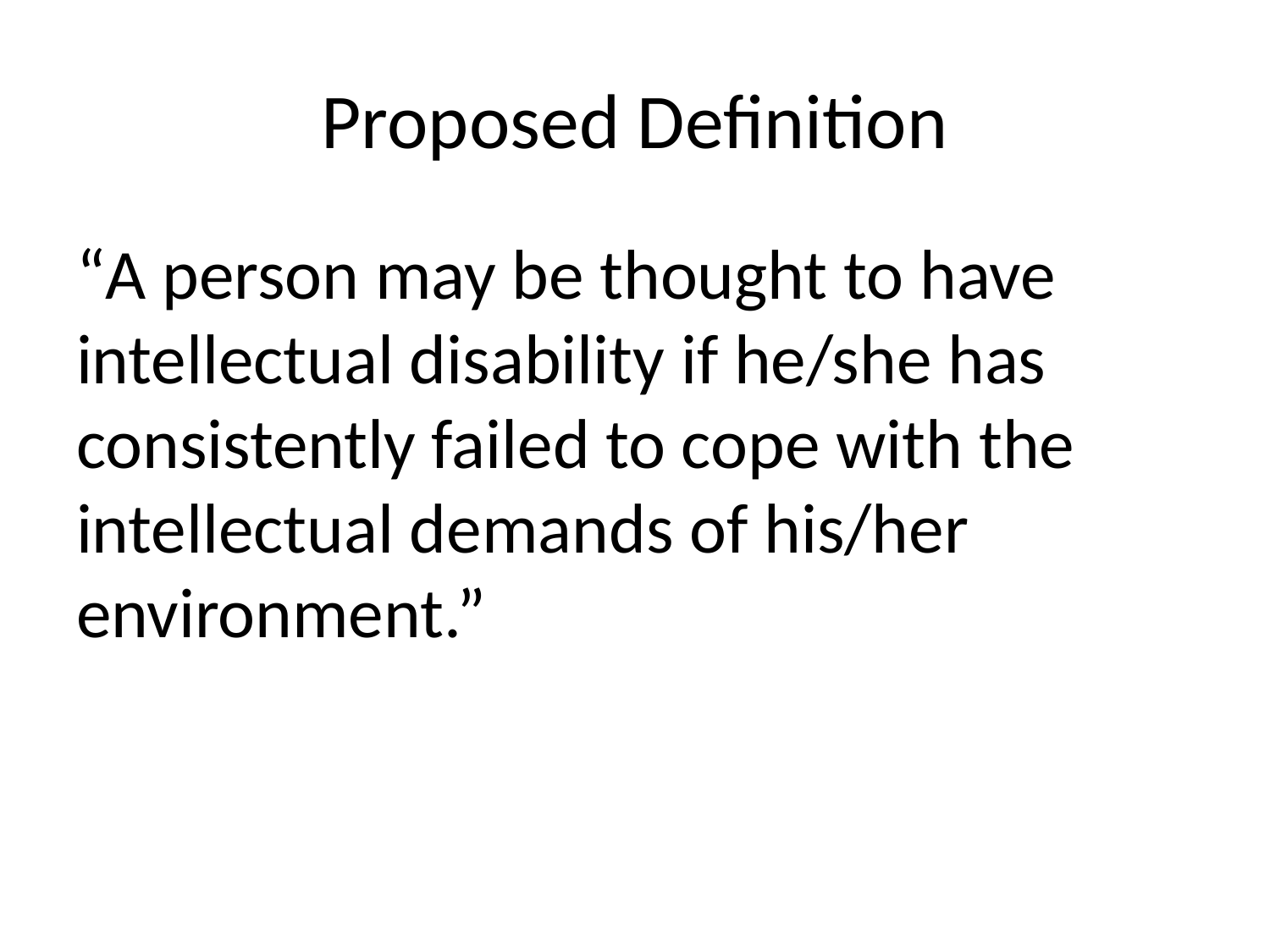

# Proposed Definition
“A person may be thought to have intellectual disability if he/she has consistently failed to cope with the intellectual demands of his/her environment.”